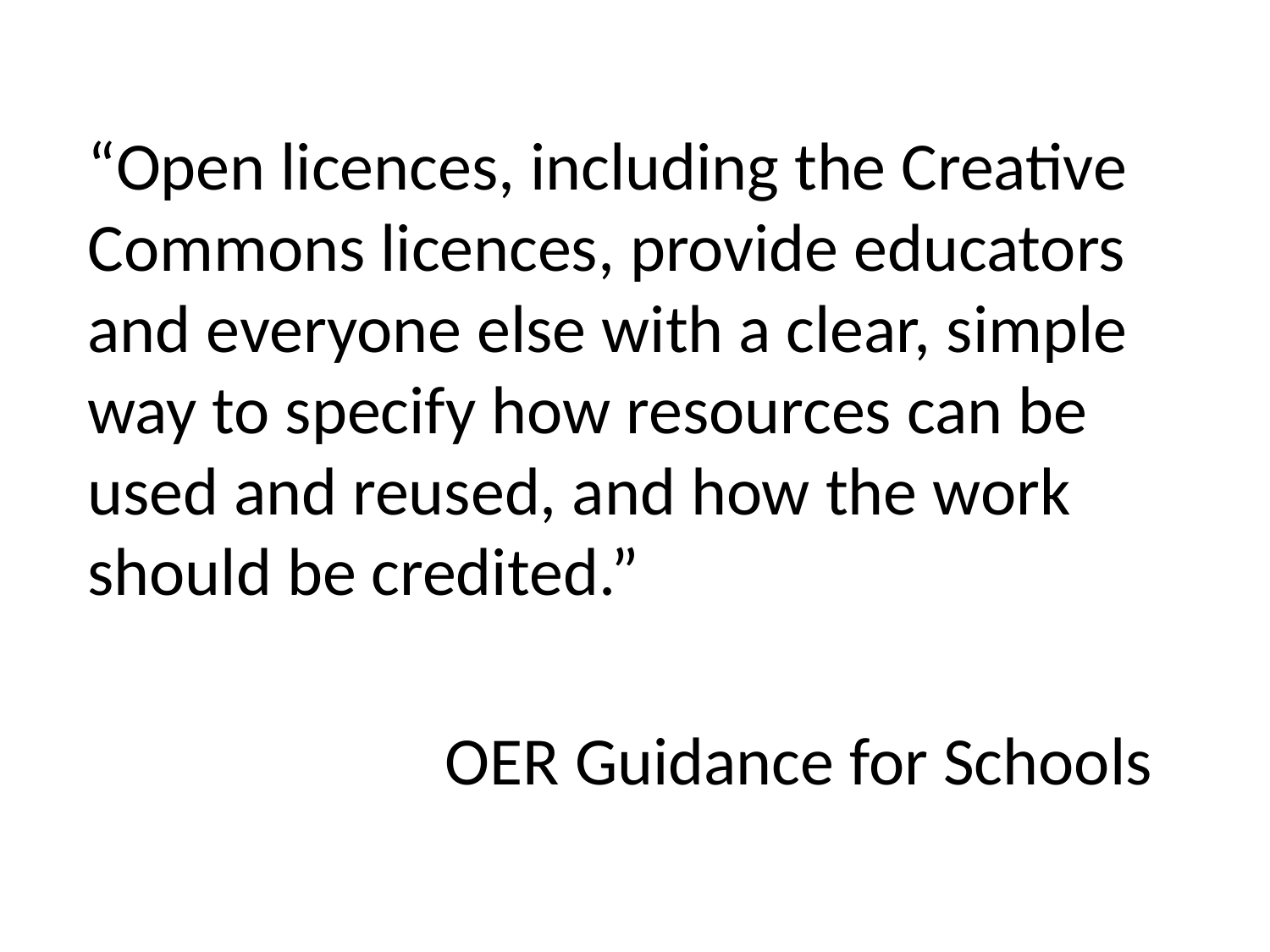

“Open licences, including the Creative Commons licences, provide educators and everyone else with a clear, simple way to specify how resources can be used and reused, and how the work should be credited.”

OER Guidance for Schools